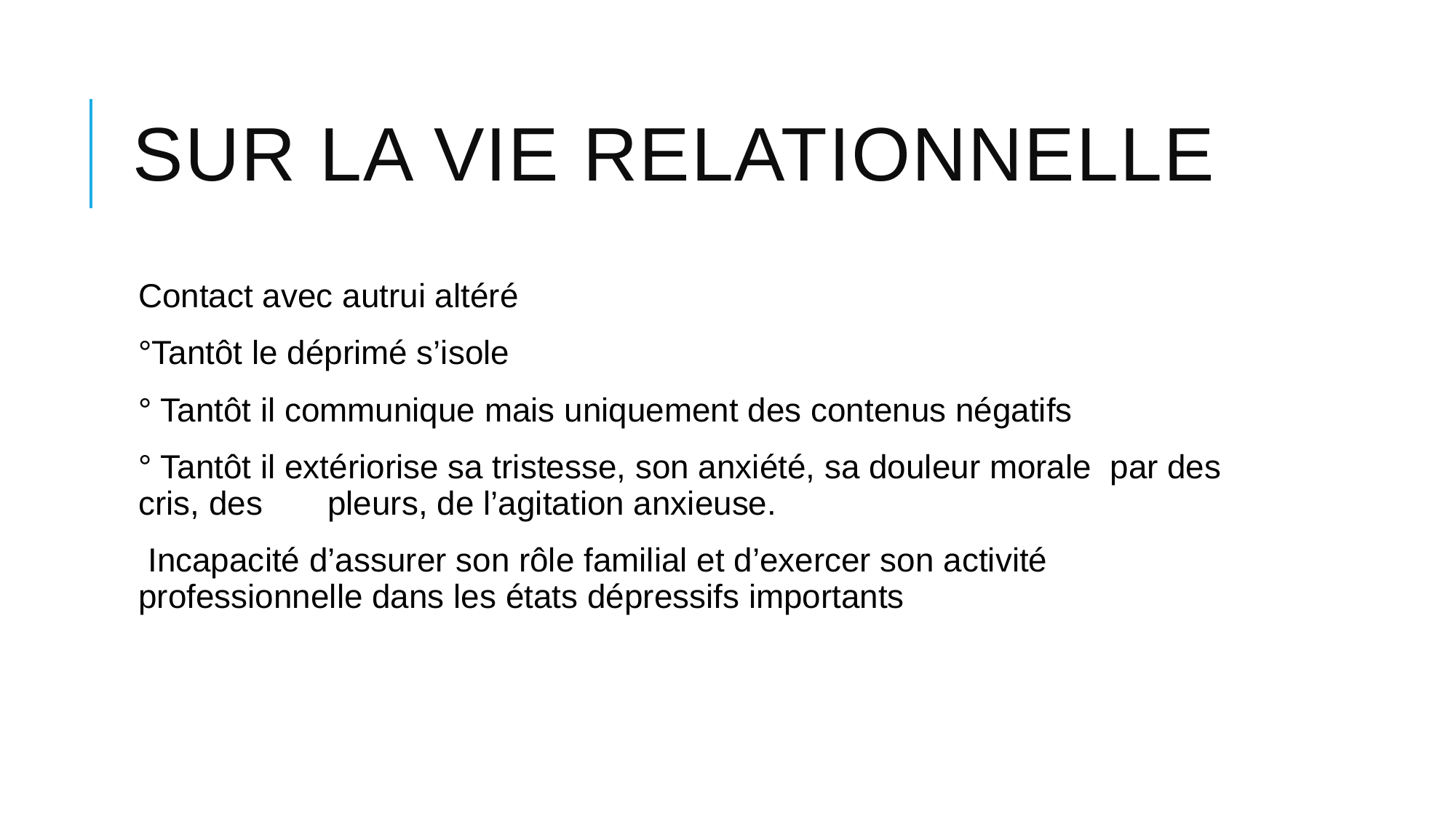

# Sur la vie relationnelle
Contact avec autrui altéré
°Tantôt le déprimé s’isole
° Tantôt il communique mais uniquement des contenus négatifs
° Tantôt il extériorise sa tristesse, son anxiété, sa douleur morale  par des cris, des       pleurs, de l’agitation anxieuse.
 Incapacité d’assurer son rôle familial et d’exercer son activité professionnelle dans les états dépressifs importants